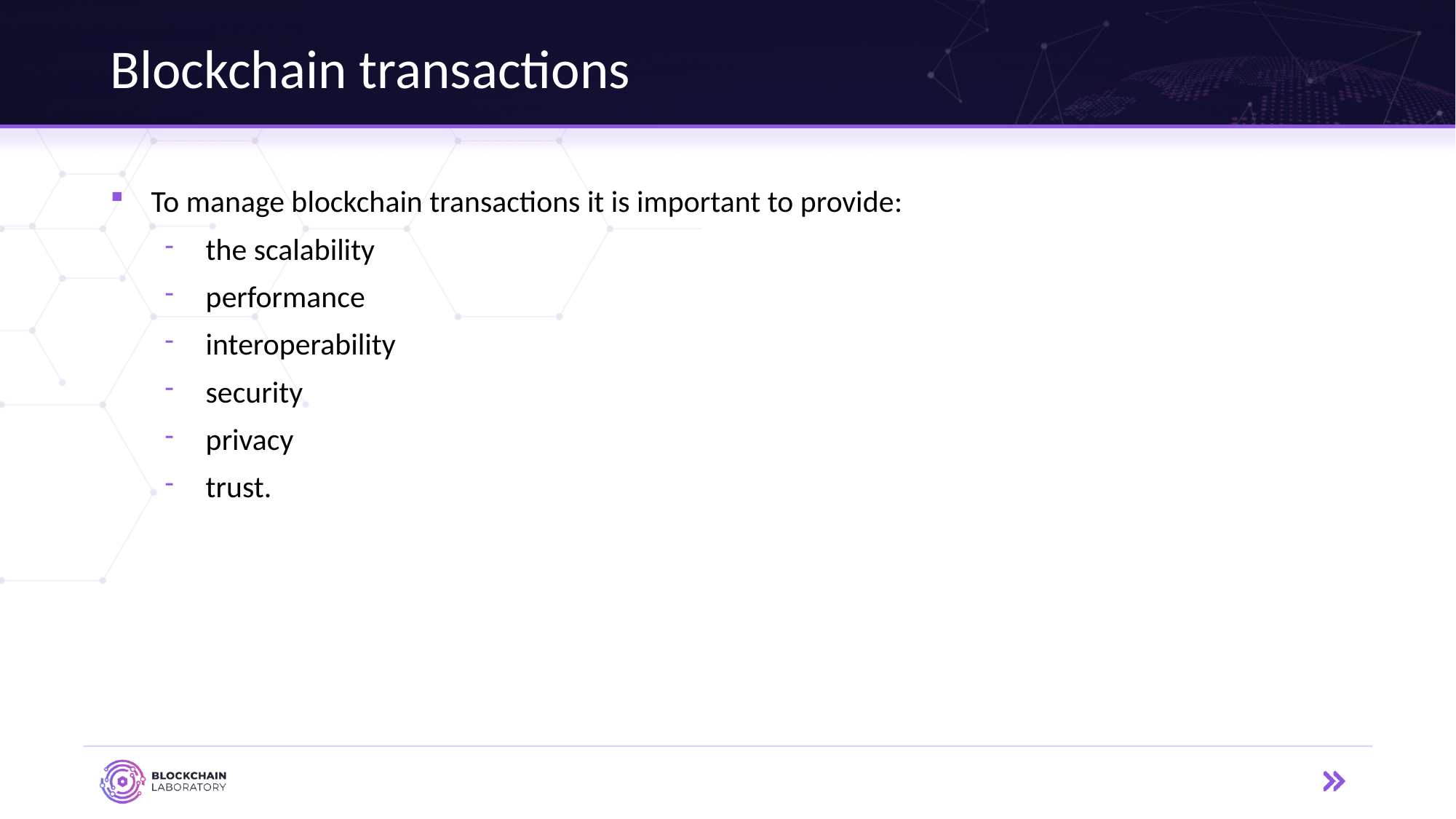

# Blockchain transactions
To manage blockchain transactions it is important to provide:
the scalability
performance
interoperability
security
privacy
trust.